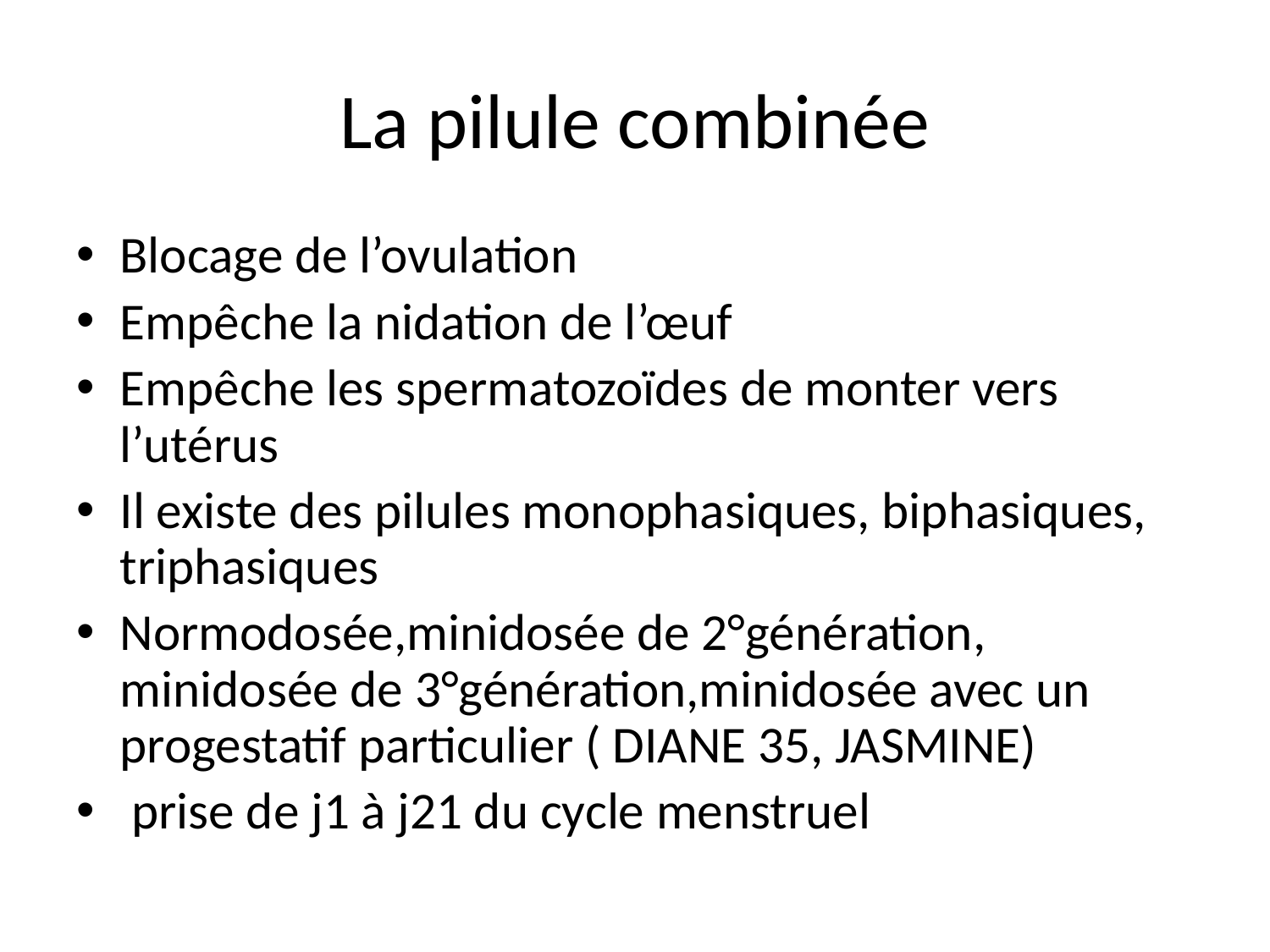

# La pilule combinée
Blocage de l’ovulation
Empêche la nidation de l’œuf
Empêche les spermatozoïdes de monter vers l’utérus
Il existe des pilules monophasiques, biphasiques, triphasiques
Normodosée,minidosée de 2°génération, minidosée de 3°génération,minidosée avec un progestatif particulier ( DIANE 35, JASMINE)
 prise de j1 à j21 du cycle menstruel